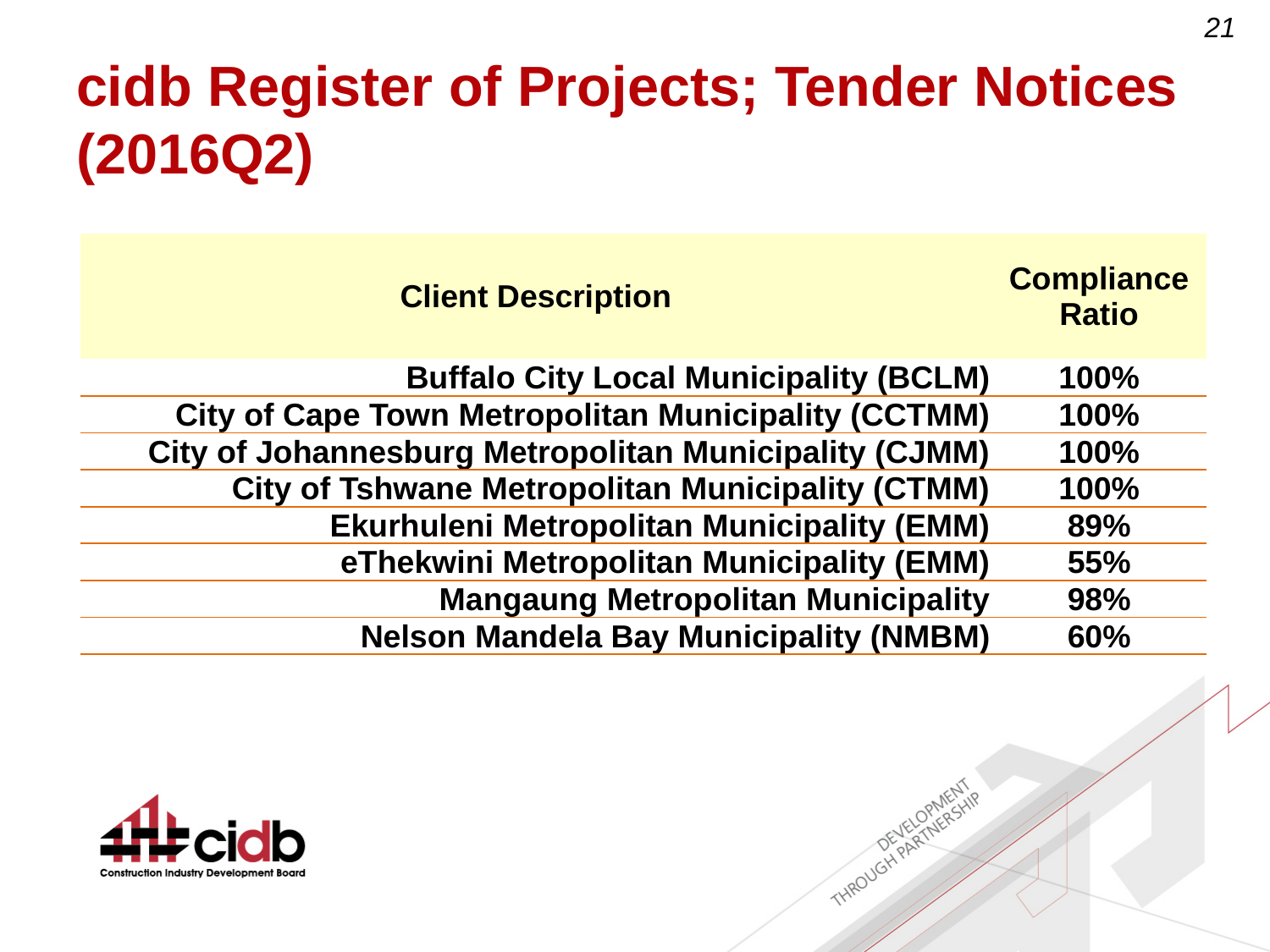

# cidb Register of Projects; Tender Notices (2016Q2)
| Client Description | Compliance Ratio |
| --- | --- |
| Buffalo City Local Municipality (BCLM) | 100% |
| City of Cape Town Metropolitan Municipality (CCTMM) | 100% |
| City of Johannesburg Metropolitan Municipality (CJMM) | 100% |
| City of Tshwane Metropolitan Municipality (CTMM) | 100% |
| Ekurhuleni Metropolitan Municipality (EMM) | 89% |
| eThekwini Metropolitan Municipality (EMM) | 55% |
| Mangaung Metropolitan Municipality | 98% |
| Nelson Mandela Bay Municipality (NMBM) | 60% |